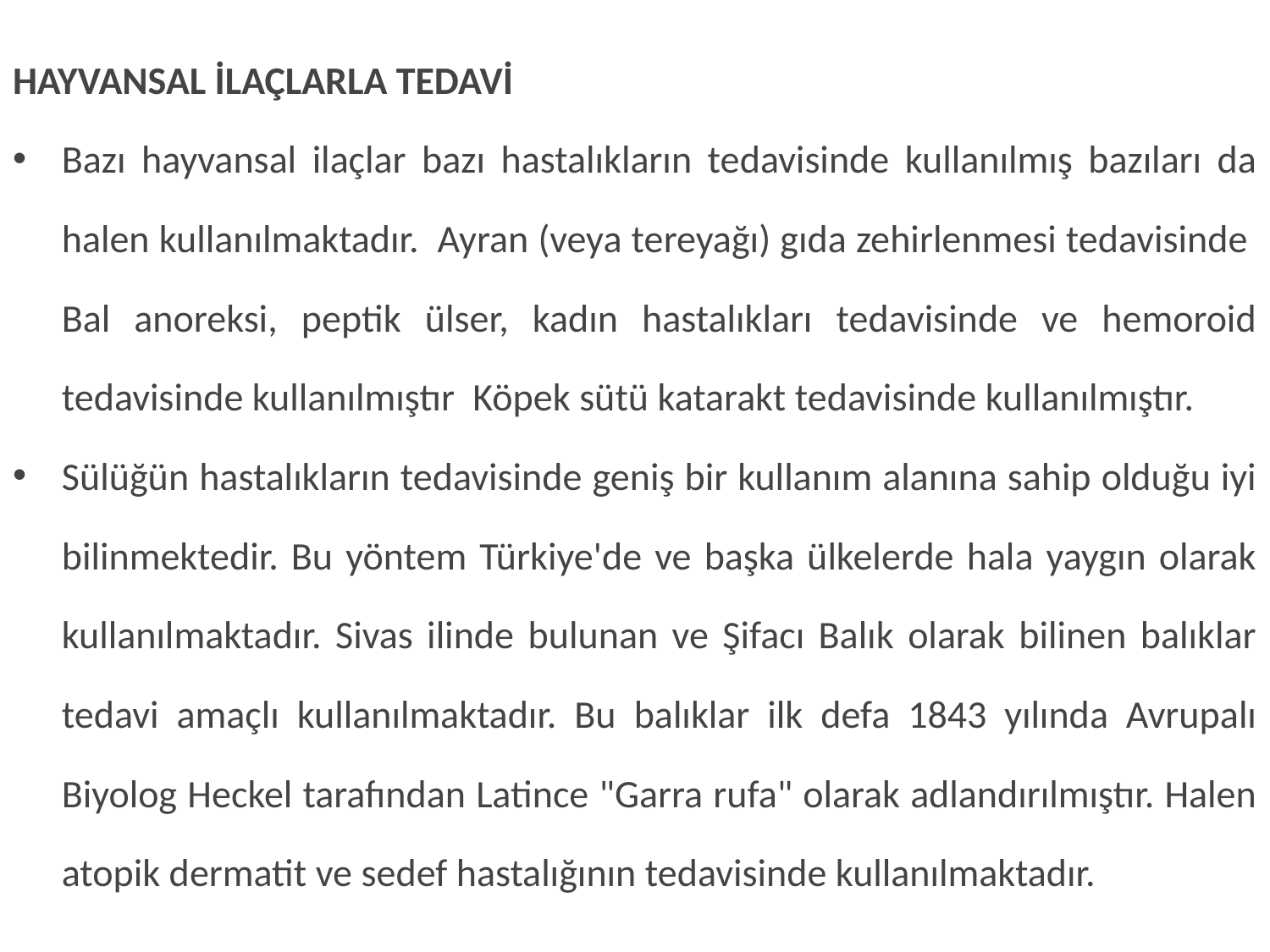

HAYVANSAL İLAÇLARLA TEDAVİ
Bazı hayvansal ilaçlar bazı hastalıkların tedavisinde kullanılmış bazıları da halen kullanılmaktadır.  Ayran (veya tereyağı) gıda zehirlenmesi tedavisinde  Bal anoreksi, peptik ülser, kadın hastalıkları tedavisinde ve hemoroid tedavisinde kullanılmıştır  Köpek sütü katarakt tedavisinde kullanılmıştır.
Sülüğün hastalıkların tedavisinde geniş bir kullanım alanına sahip olduğu iyi bilinmektedir. Bu yöntem Türkiye'de ve başka ülkelerde hala yaygın olarak kullanılmaktadır. Sivas ilinde bulunan ve Şifacı Balık olarak bilinen balıklar tedavi amaçlı kullanılmaktadır. Bu balıklar ilk defa 1843 yılında Avrupalı Biyolog Heckel tarafından Latince "Garra rufa" olarak adlandırılmıştır. Halen atopik dermatit ve sedef hastalığının tedavisinde kullanılmaktadır.